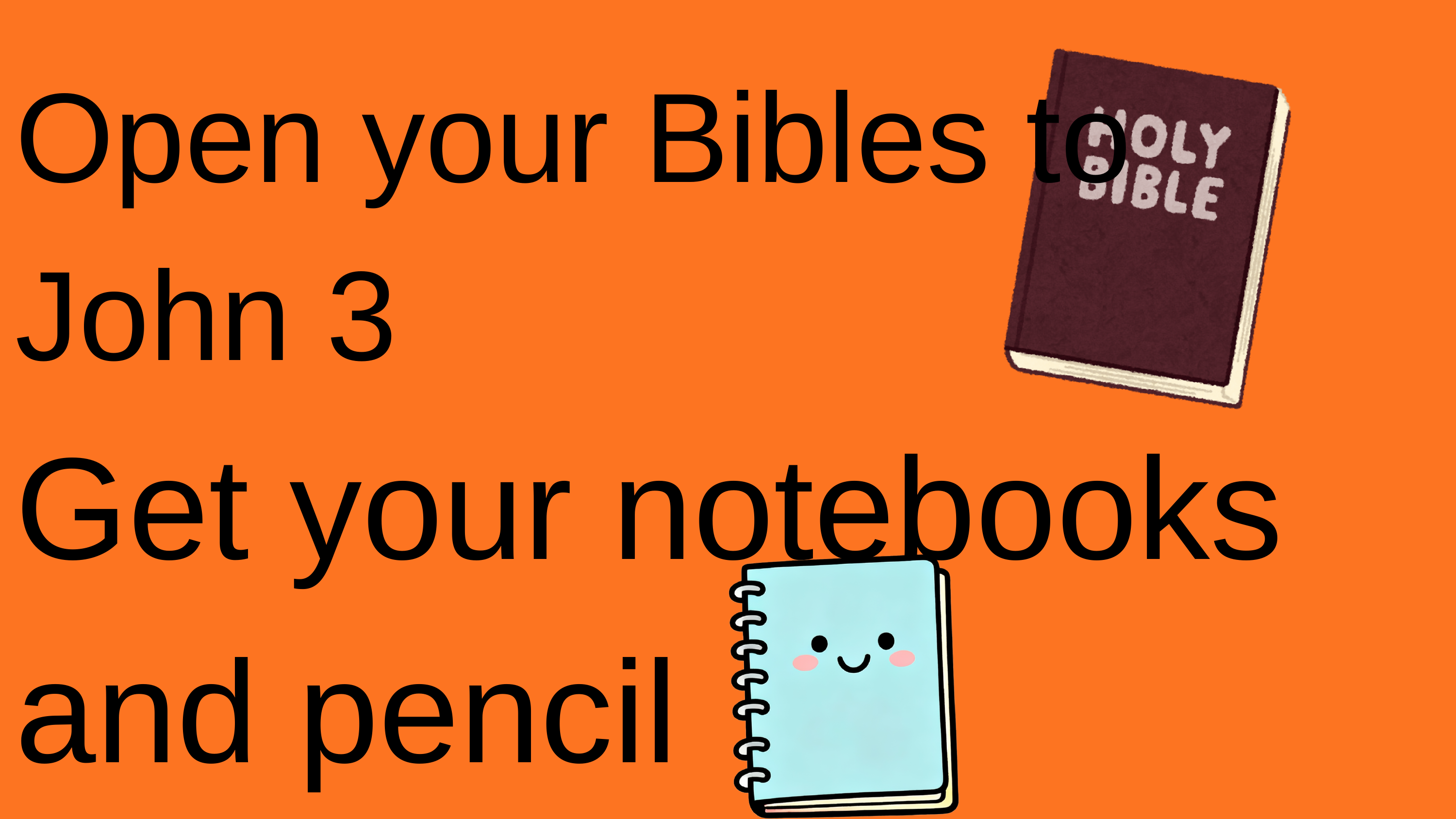

Open your Bibles to John 3

Get your notebooks and pencil